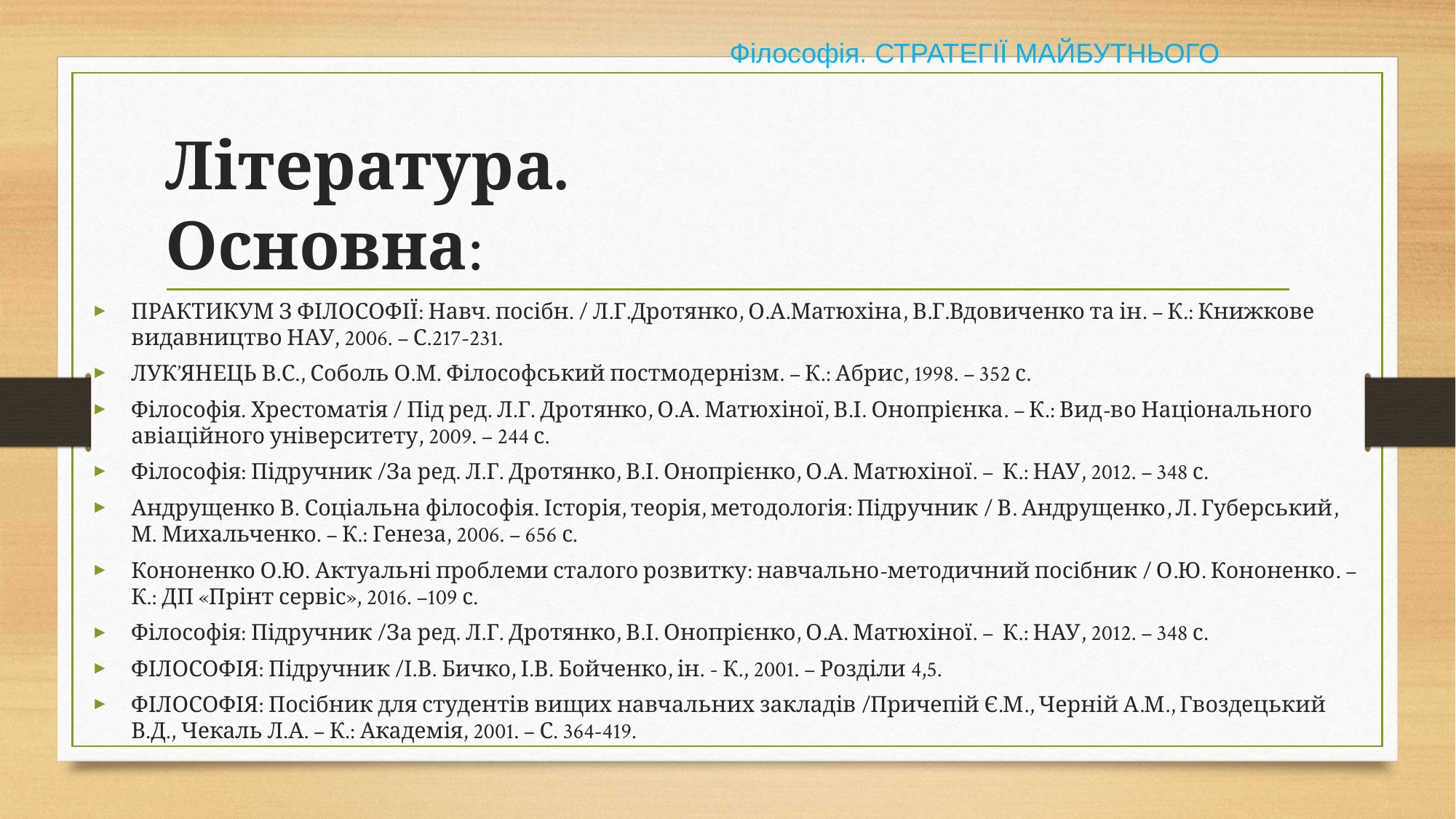

Філософія. СТРАТЕГІЇ МАЙБУТНЬОГО
# Література. Основна:
ПРАКТИКУМ З ФІЛОСОФІЇ: Навч. посібн. / Л.Г.Дротянко, О.А.Матюхіна, В.Г.Вдовиченко та ін. – К.: Книжкове видавництво НАУ, 2006. – С.217-231.
ЛУК’ЯНЕЦЬ В.С., Соболь О.М. Філософський постмодернізм. – К.: Абрис, 1998. – 352 с.
Філософія. Хрестоматія / Під ред. Л.Г. Дротянко, О.А. Матюхіної, В.І. Онопрієнка. – К.: Вид-во Національного авіаційного університету, 2009. – 244 с.
Філософія: Підручник /За ред. Л.Г. Дротянко, В.І. Онопрієнко, О.А. Матюхіної. –  К.: НАУ, 2012. – 348 с.
Андрущенко В. Соціальна філософія. Історія, теорія, методологія: Підручник / В. Андрущенко, Л. Губерський, М. Михальченко. – К.: Генеза, 2006. – 656 с.
Кононенко О.Ю. Актуальні проблеми сталого розвитку: навчально-методичний посібник / О.Ю. Кононенко. –К.: ДП «Прінт сервіс», 2016. –109 с.
Філософія: Підручник /За ред. Л.Г. Дротянко, В.І. Онопрієнко, О.А. Матюхіної. –  К.: НАУ, 2012. – 348 с.
ФІЛОСОФІЯ: Підручник /І.В. Бичко, І.В. Бойченко, ін. - К., 2001. – Розділи 4,5.
ФІЛОСОФІЯ: Посібник для студентів вищих навчальних закладів /Причепій Є.М., Черній А.М., Гвоздецький В.Д., Чекаль Л.А. – К.: Академія, 2001. – С. 364-419.